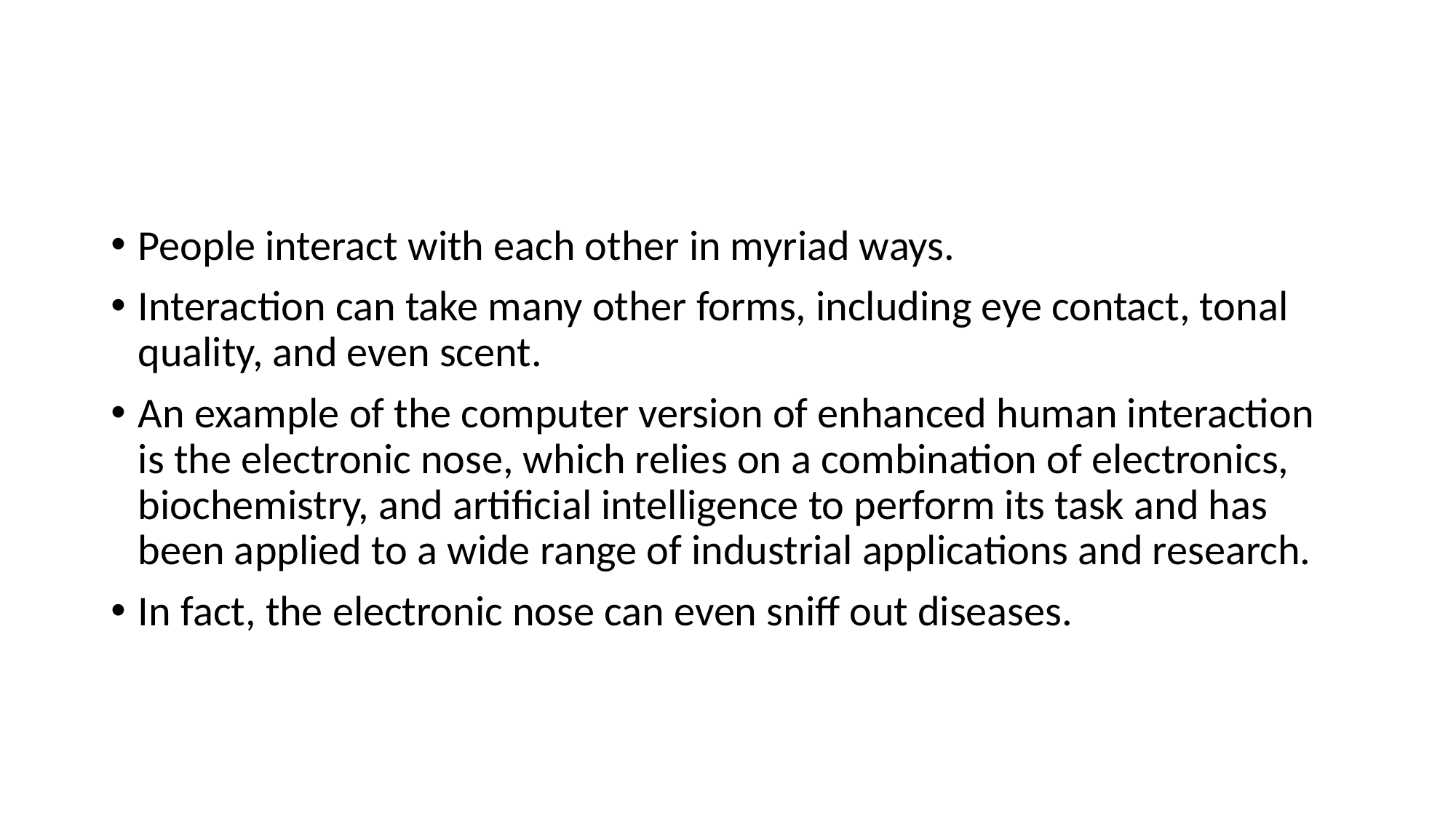

#
People interact with each other in myriad ways.
Interaction can take many other forms, including eye contact, tonal quality, and even scent.
An example of the computer version of enhanced human interaction is the electronic nose, which relies on a combination of electronics, biochemistry, and artificial intelligence to perform its task and has been applied to a wide range of industrial applications and research.
In fact, the electronic nose can even sniff out diseases.